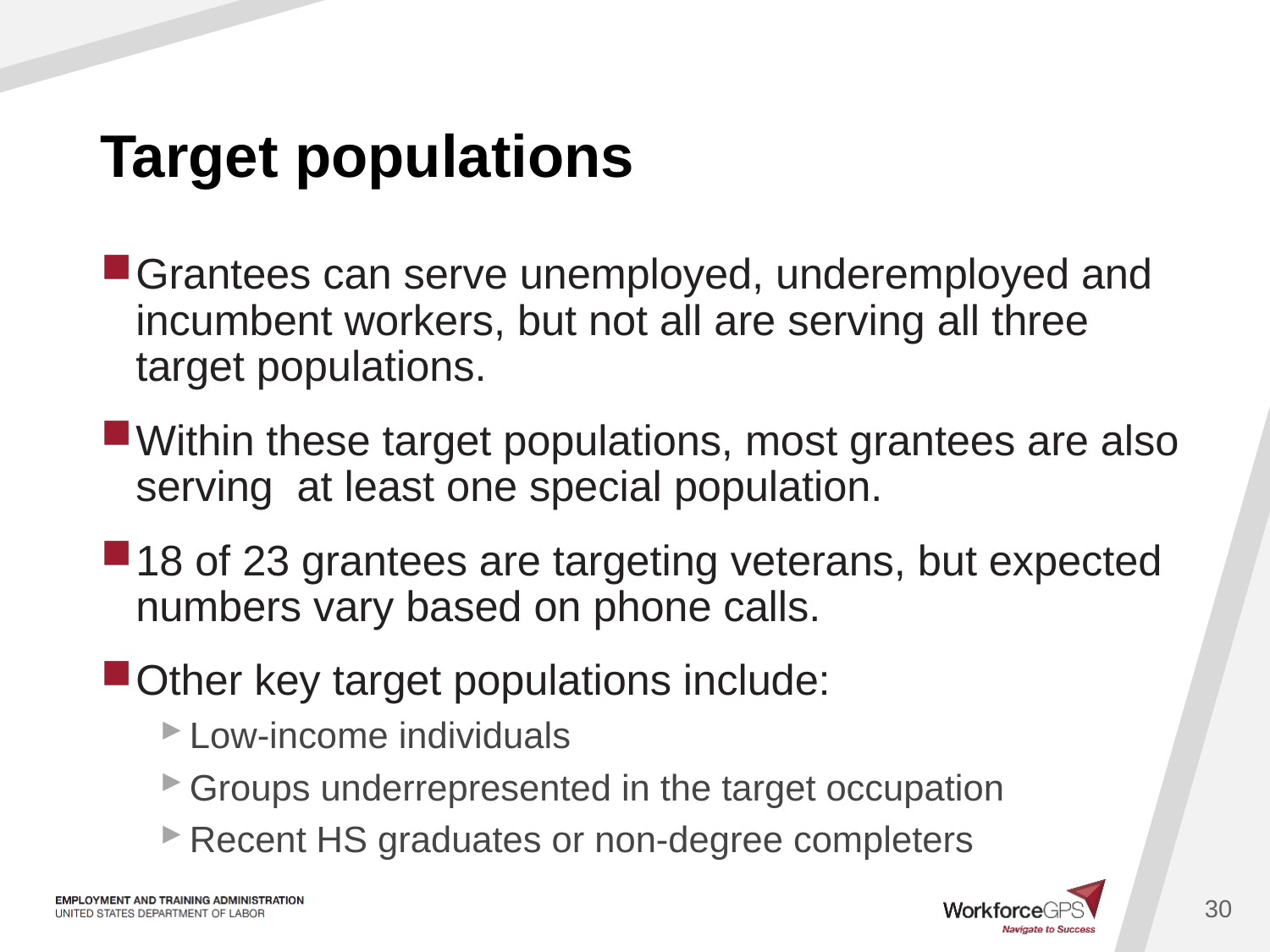

# Target populations
Grantees can serve unemployed, underemployed and incumbent workers, but not all are serving all three target populations.
Within these target populations, most grantees are also serving  at least one special population.
18 of 23 grantees are targeting veterans, but expected numbers vary based on phone calls.
Other key target populations include:
Low-income individuals
Groups underrepresented in the target occupation
Recent HS graduates or non-degree completers
30